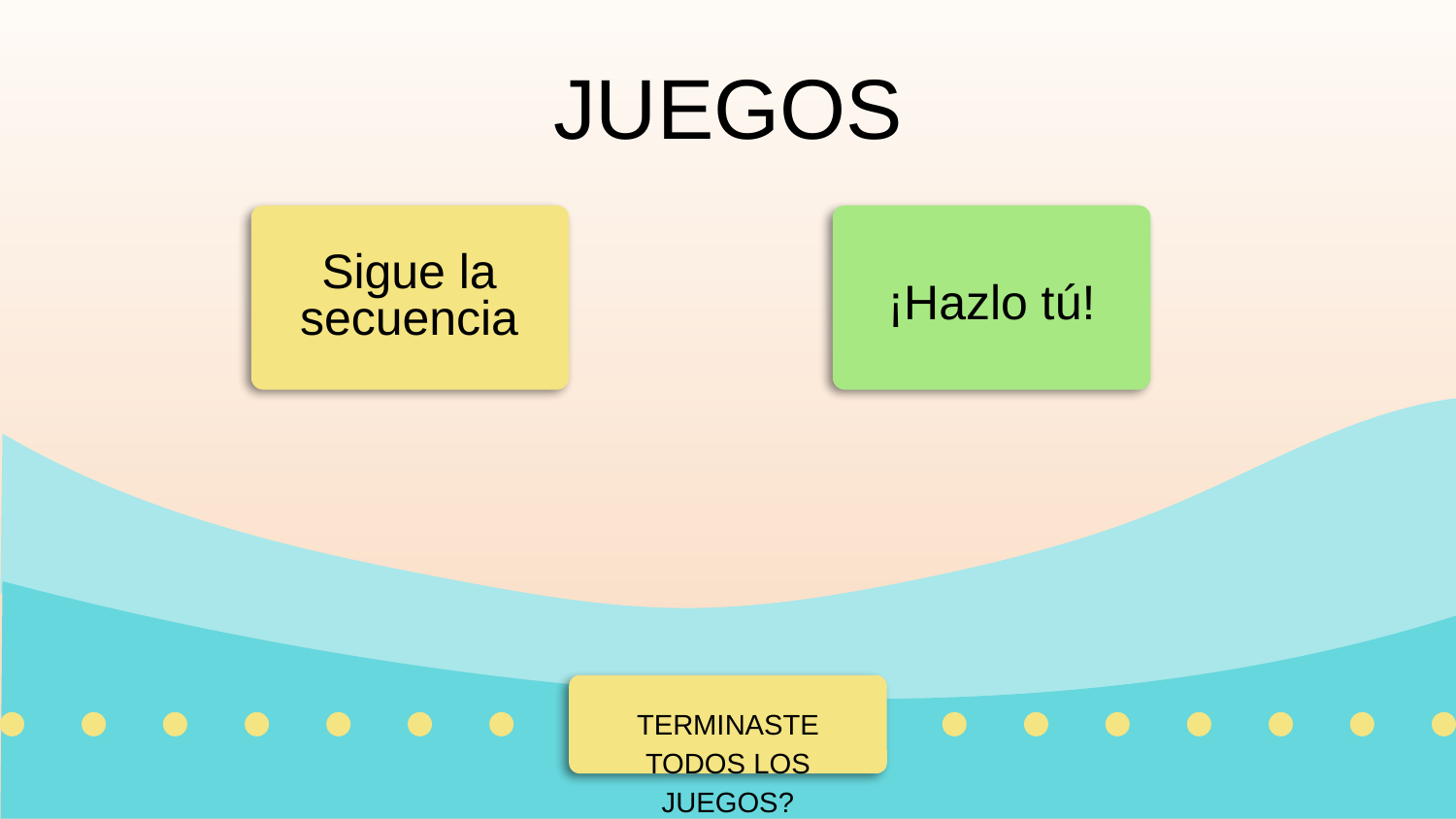

# JUEGOS

Sigue la secuencia
¡Hazlo tú!

TERMINASTE TODOS LOS JUEGOS?